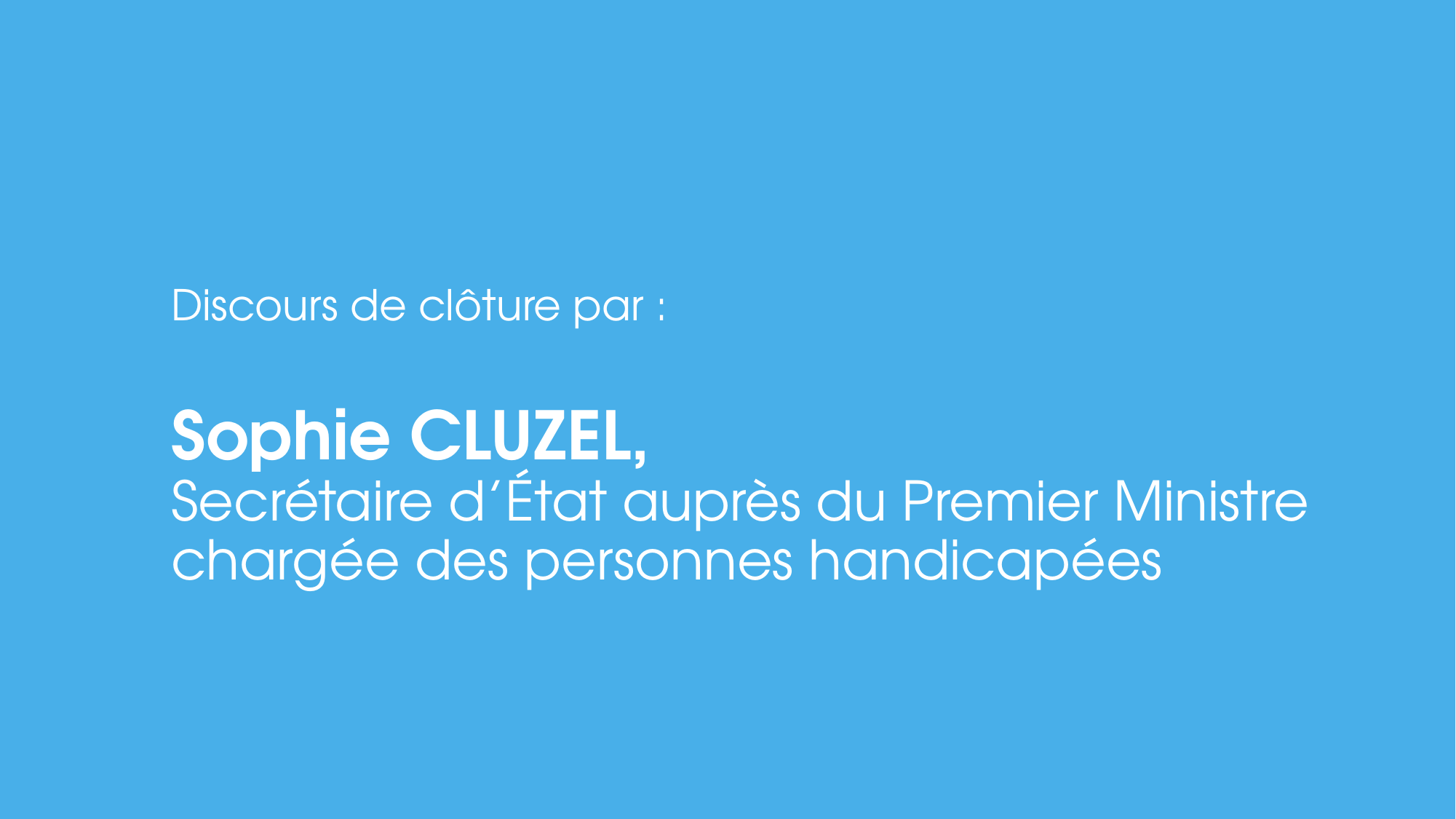

# Discours de clôture par : Sophie CLUZEL, Secrétaire d’État auprès du Premier Ministre chargée des personnes handicapées